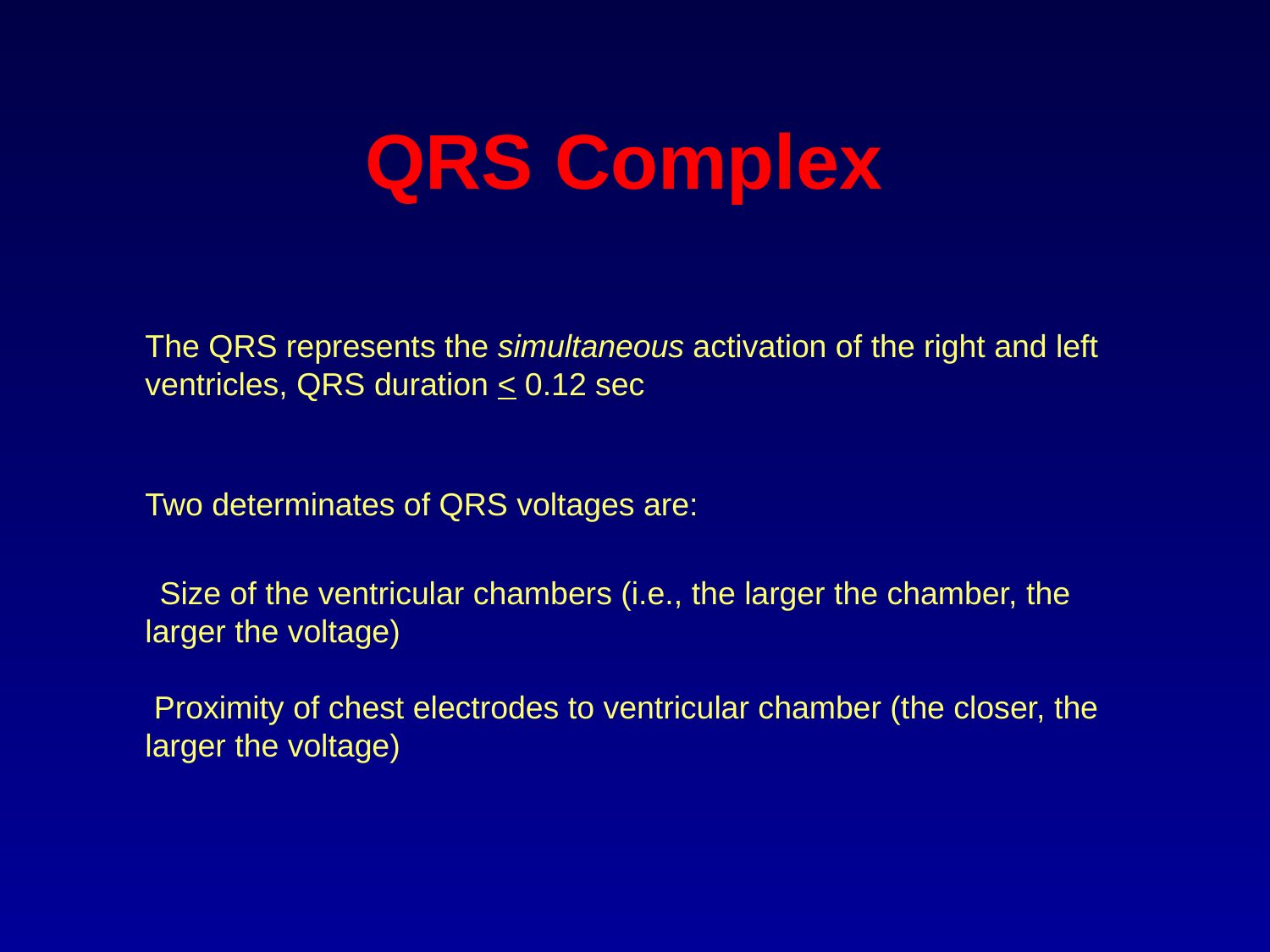

# QRS Complex
 
The QRS represents the simultaneous activation of the right and left ventricles, QRS duration < 0.12 sec
Two determinates of QRS voltages are:

       Size of the ventricular chambers (i.e., the larger the chamber, the larger the voltage)
 Proximity of chest electrodes to ventricular chamber (the closer, the larger the voltage)